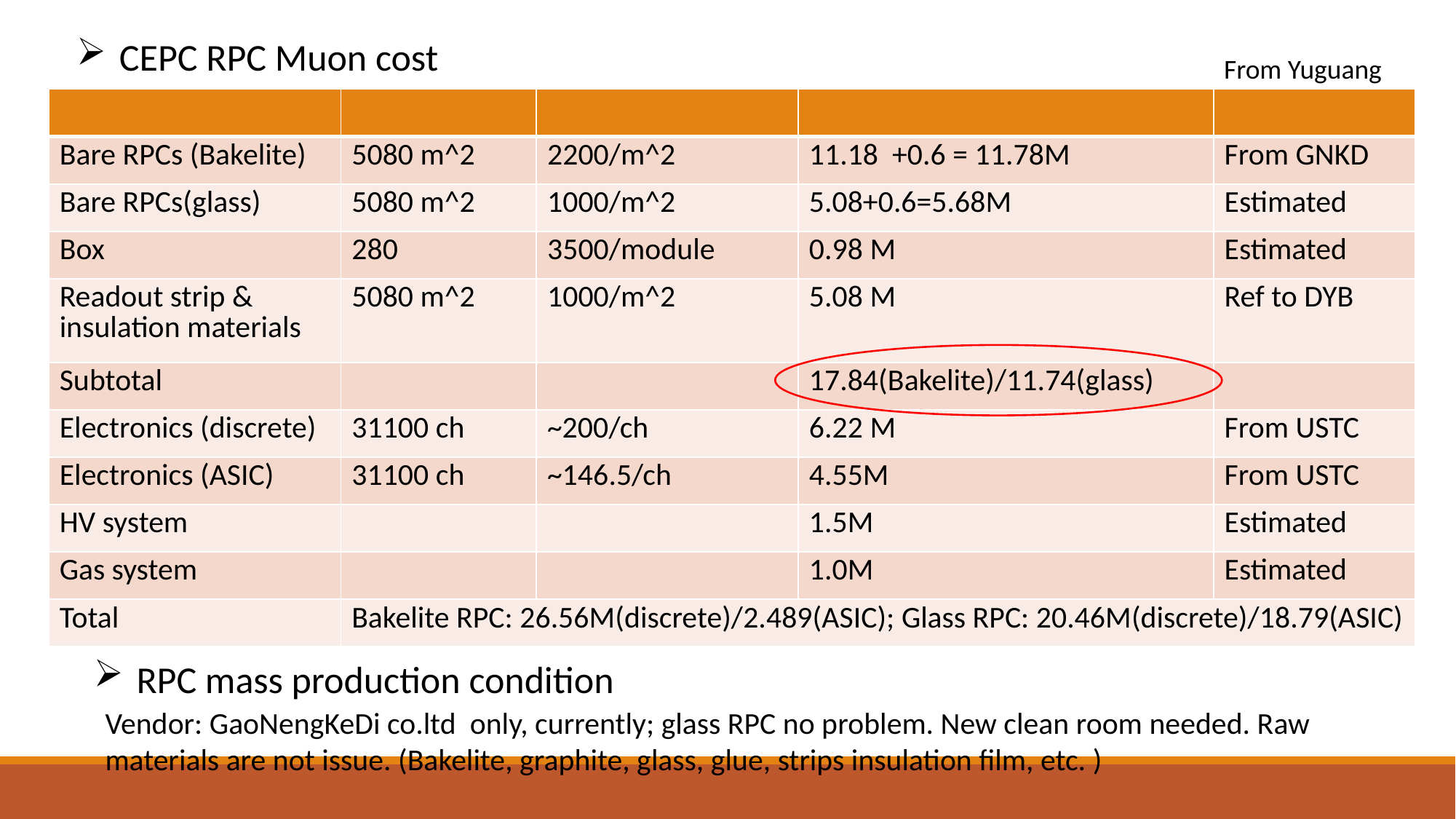

CEPC RPC Muon cost
From Yuguang
|  |  |  |  |  |
| --- | --- | --- | --- | --- |
| Bare RPCs (Bakelite) | 5080 m^2 | 2200/m^2 | 11.18 +0.6 = 11.78M | From GNKD |
| Bare RPCs(glass) | 5080 m^2 | 1000/m^2 | 5.08+0.6=5.68M | Estimated |
| Box | 280 | 3500/module | 0.98 M | Estimated |
| Readout strip & insulation materials | 5080 m^2 | 1000/m^2 | 5.08 M | Ref to DYB |
| Subtotal |  |  | 17.84(Bakelite)/11.74(glass) |  |
| Electronics (discrete) | 31100 ch | ~200/ch | 6.22 M | From USTC |
| Electronics (ASIC) | 31100 ch | ~146.5/ch | 4.55M | From USTC |
| HV system |  |  | 1.5M | Estimated |
| Gas system |  |  | 1.0M | Estimated |
| Total | Bakelite RPC: 26.56M(discrete)/2.489(ASIC); Glass RPC: 20.46M(discrete)/18.79(ASIC) |  |  |  |

 RPC mass production condition
Vendor: GaoNengKeDi co.ltd  only, currently; glass RPC no problem. New clean room needed. Raw materials are not issue. (Bakelite, graphite, glass, glue, strips insulation film, etc. )